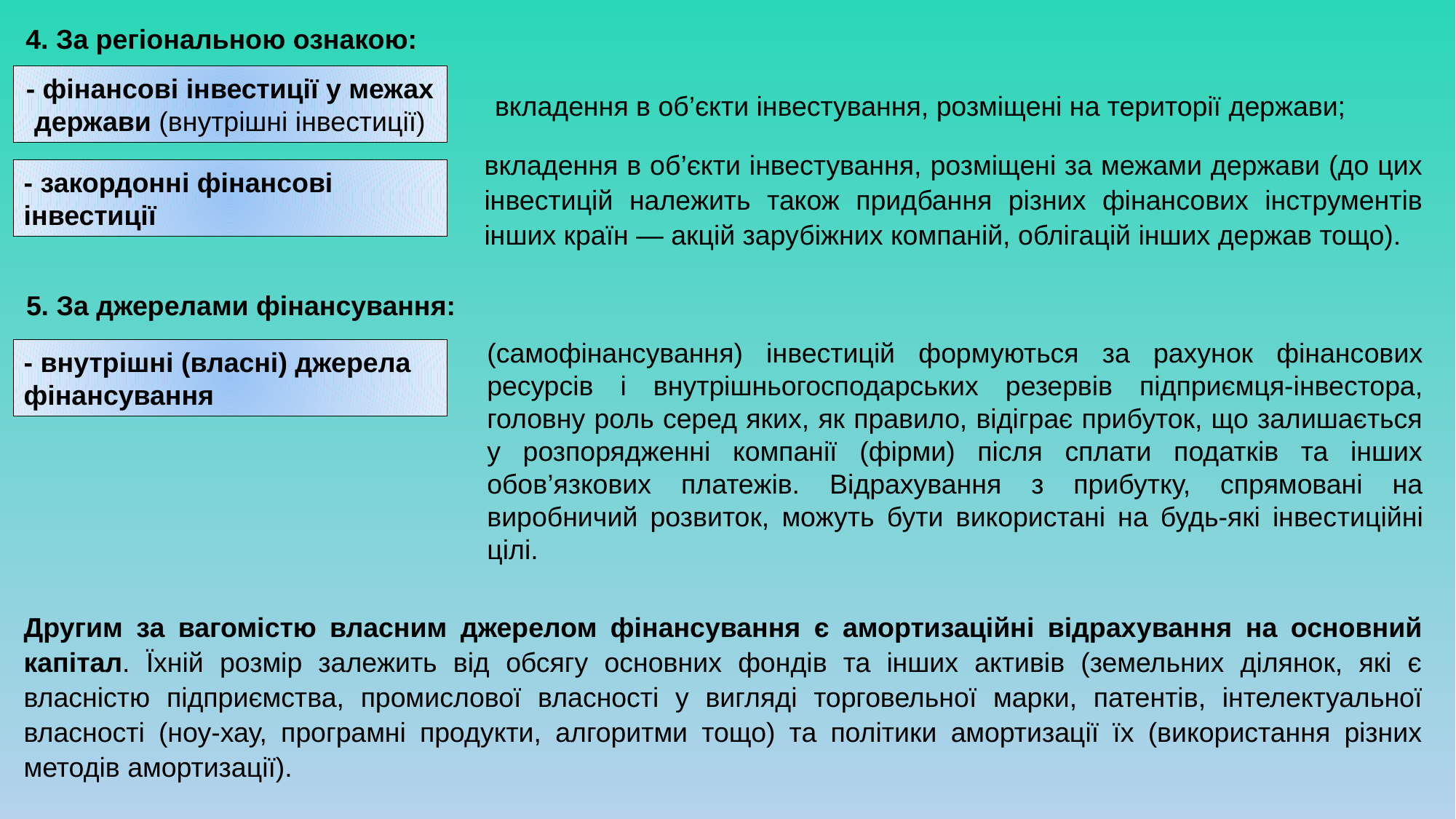

4. За регіональною ознакою:
- фінансові інвестиції у межах держави (внутрішні інвестиції)
вкладення в об’єкти інвестування, розміщені на території держави;
вкладення в об’єкти інвестування, розміщені за межами держави (до цих інвестицій належить також придбання різних фінансових інструментів інших країн — акцій зарубіжних компаній, облігацій інших держав тощо).
- закордонні фінансові інвестиції
5. За джерелами фінансування:
(самофінансування) інвестицій формуються за рахунок фінансових ресурсів і внутрішньогосподарських резервів підприємця-інвестора, головну роль серед яких, як правило, відіграє прибуток, що залишається у розпорядженні компанії (фірми) після сплати податків та інших обов’язкових платежів. Відрахування з прибутку, спрямовані на виробничий розвиток, можуть бути використані на будь-які інвес­тиційні цілі.
- внутрішні (власні) джерела фінансування
Другим за вагомістю власним джерелом фінансування є амортизаційні відрахування на основний капітал. Їхній розмір залежить від обсягу основних фондів та інших активів (земельних ділянок, які є власністю підприємства, промислової власності у вигляді торговельної марки, патентів, інтелектуальної власності (ноу-хау, програмні продукти, алгоритми тощо) та політики амортизації їх (використання різних методів амортизації).